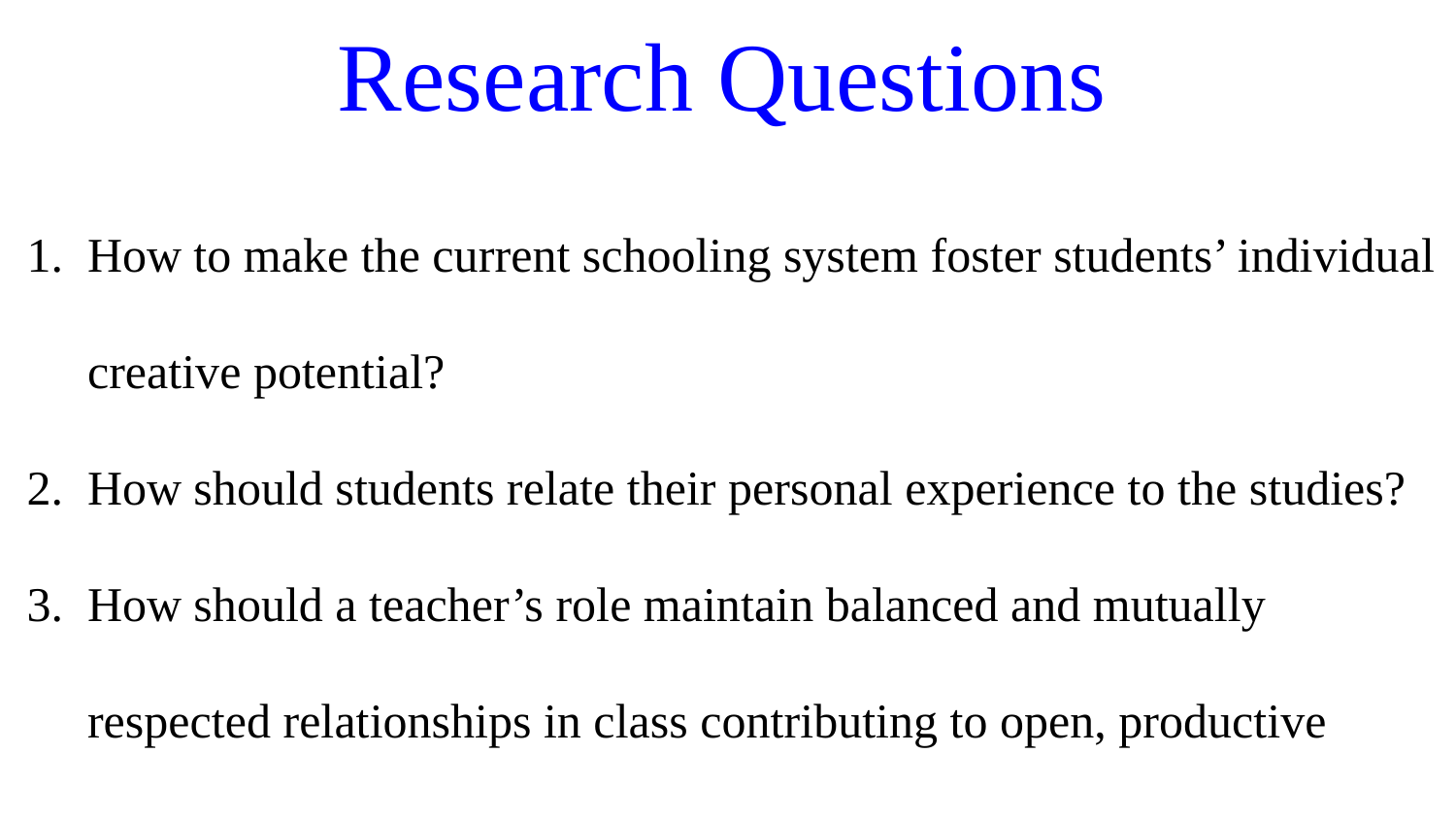

# Research Questions
How to make the current schooling system foster students’ individual creative potential?
How should students relate their personal experience to the studies?
How should a teacher’s role maintain balanced and mutually respected relationships in class contributing to open, productive education?